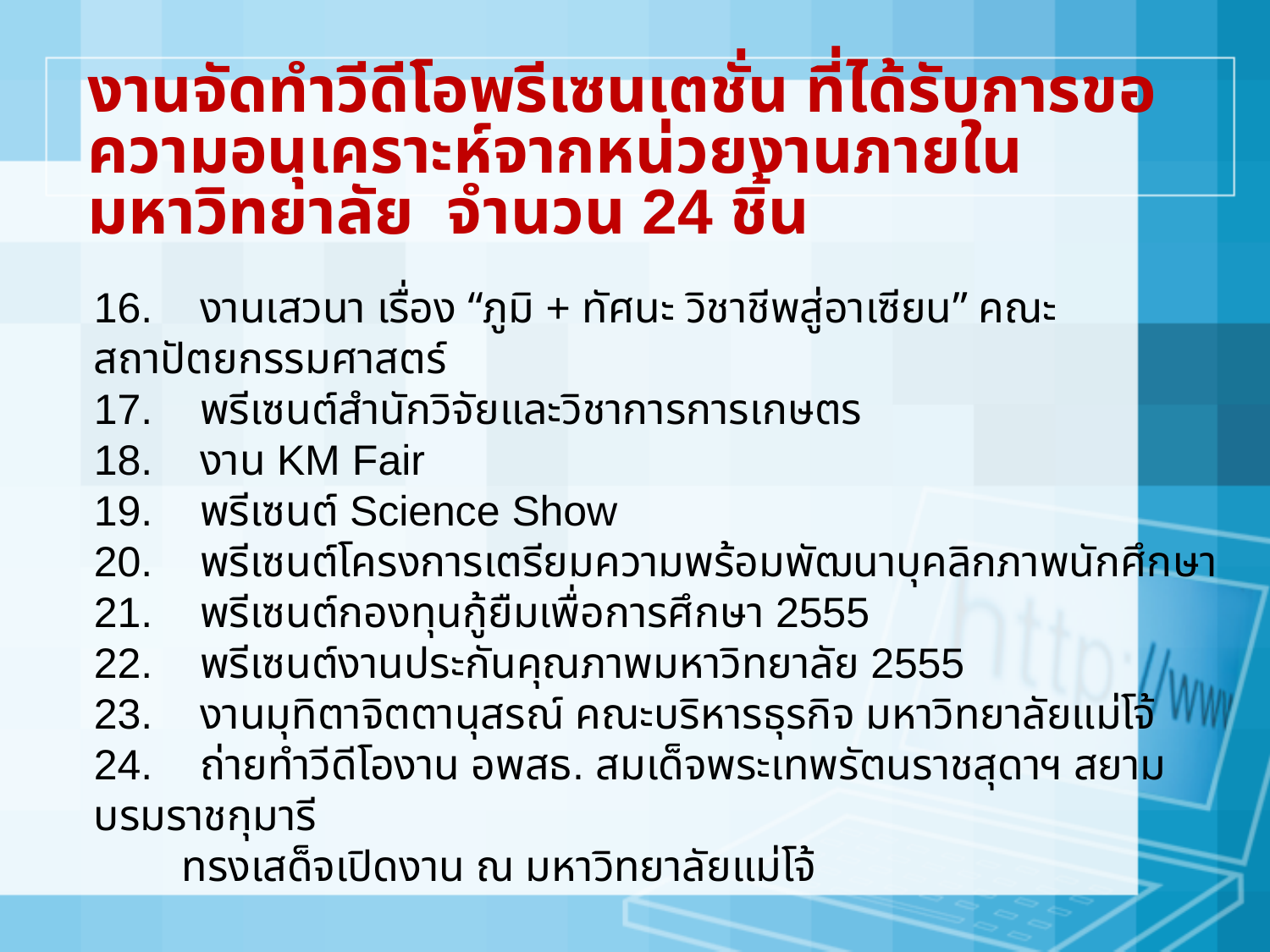

งานจัดทำวีดีโอพรีเซนเตชั่น ที่ได้รับการขอความอนุเคราะห์จากหน่วยงานภายในมหาวิทยาลัย  จำนวน 24 ชิ้น
16.    งานเสวนา เรื่อง “ภูมิ + ทัศนะ วิชาชีพสู่อาเซียน” คณะสถาปัตยกรรมศาสตร์
17.    พรีเซนต์สำนักวิจัยและวิชาการการเกษตร
18.    งาน KM Fair
19.    พรีเซนต์ Science Show
20.    พรีเซนต์โครงการเตรียมความพร้อมพัฒนาบุคลิกภาพนักศึกษา
21.    พรีเซนต์กองทุนกู้ยืมเพื่อการศึกษา 2555
22.    พรีเซนต์งานประกันคุณภาพมหาวิทยาลัย 2555
23.    งานมุทิตาจิตตานุสรณ์ คณะบริหารธุรกิจ มหาวิทยาลัยแม่โจ้
24.    ถ่ายทำวีดีโองาน อพสธ. สมเด็จพระเทพรัตนราชสุดาฯ สยามบรมราชกุมารี
        ทรงเสด็จเปิดงาน ณ มหาวิทยาลัยแม่โจ้